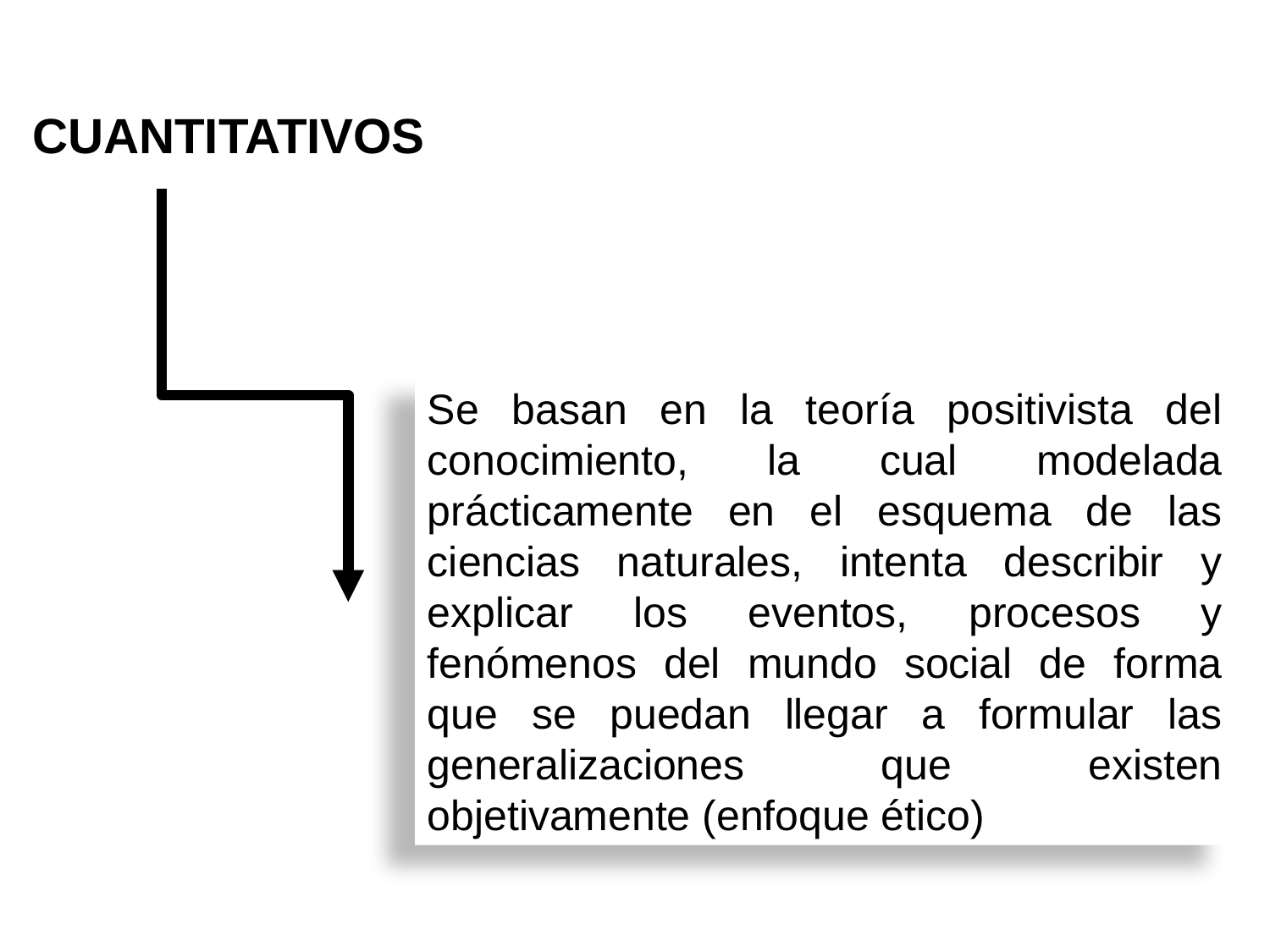

CUANTITATIVOS
Se basan en la teoría positivista del conocimiento, la cual modelada prácticamente en el esquema de las ciencias naturales, intenta describir y explicar los eventos, procesos y fenómenos del mundo social de forma que se puedan llegar a formular las generalizaciones que existen objetivamente (enfoque ético)